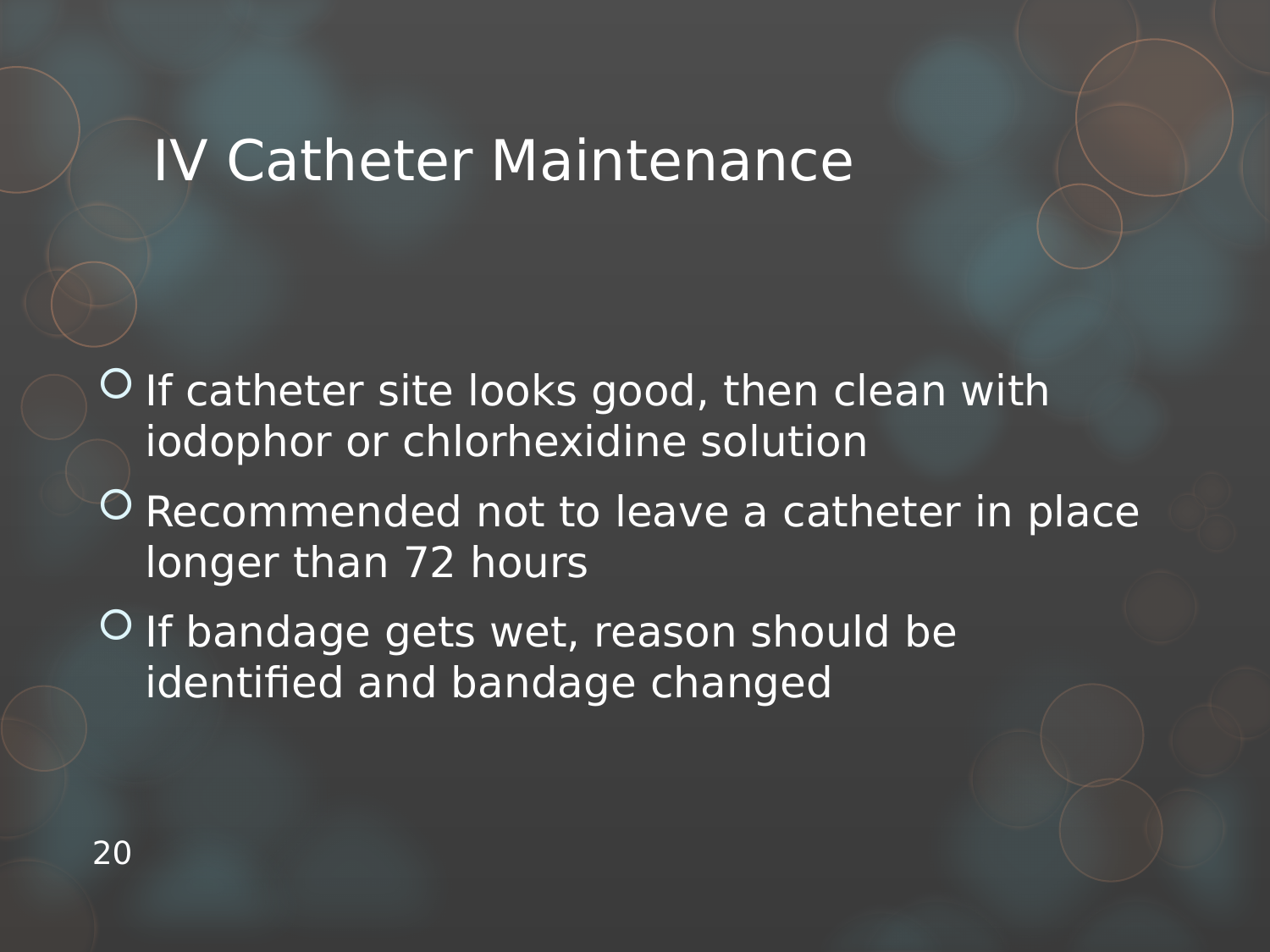

IV Catheter Maintenance
If catheter site looks good, then clean with iodophor or chlorhexidine solution
Recommended not to leave a catheter in place longer than 72 hours
If bandage gets wet, reason should be identified and bandage changed
20